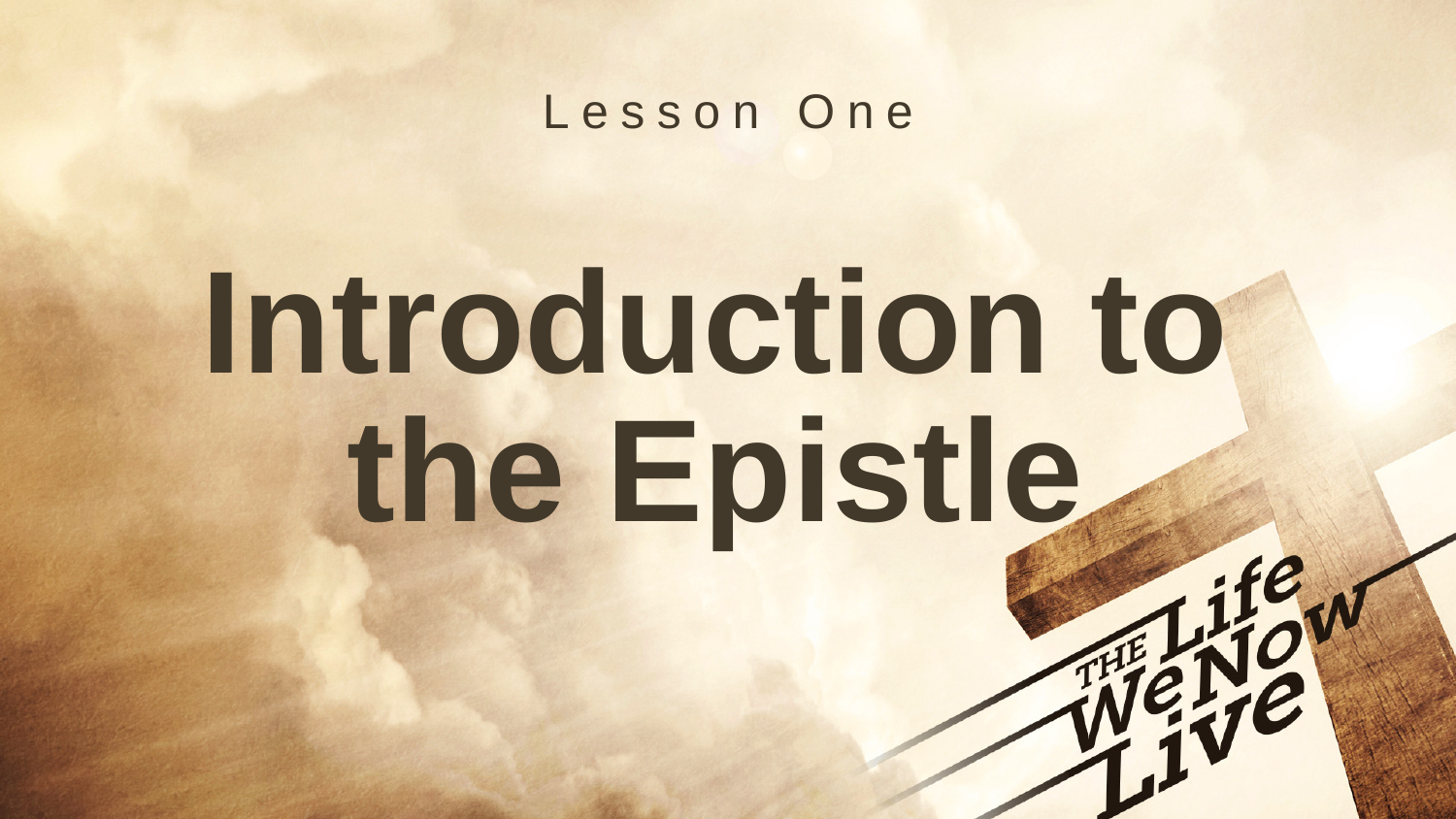

Lesson One
# Introduction to the Epistle